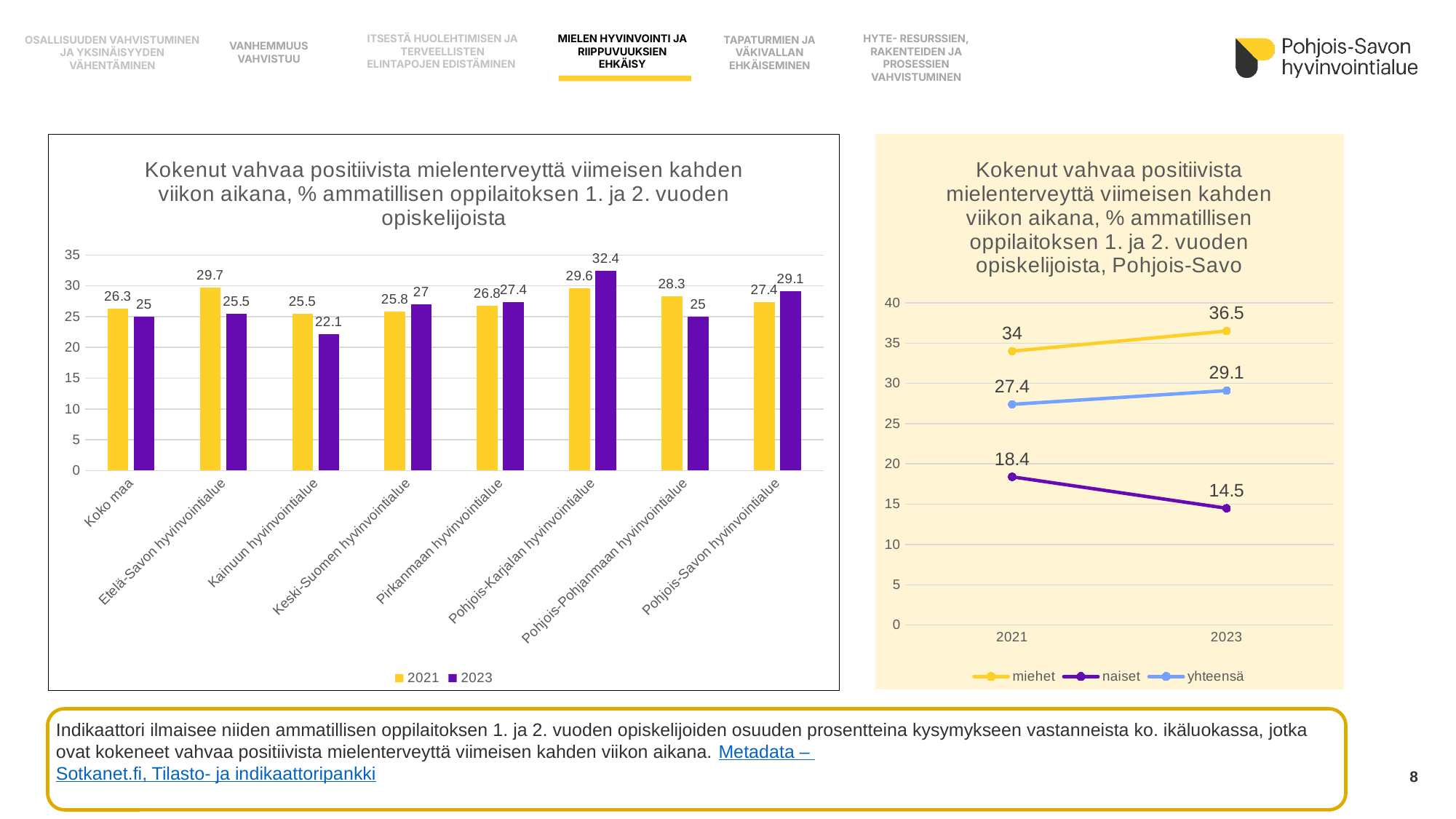

OSALLISUUDEN VAHVISTUMINEN JA YKSINÄISYYDEN VÄHENTÄMINEN
HYTE- RESURSSIEN, RAKENTEIDEN JA PROSESSIEN
VAHVISTUMINEN
MIELEN HYVINVOINTI JA RIIPPUVUUKSIEN EHKÄISY
ITSESTÄ HUOLEHTIMISEN JA TERVEELLISTEN ELINTAPOJEN EDISTÄMINEN
TAPATURMIEN JA VÄKIVALLAN EHKÄISEMINEN
VANHEMMUUS VAHVISTUU

### Chart: Kokenut vahvaa positiivista mielenterveyttä viimeisen kahden viikon aikana, % ammatillisen oppilaitoksen 1. ja 2. vuoden opiskelijoista

| Category | 2021 | 2023 |
|---|---|---|
| Koko maa | 26.3 | 25.0 |
| Etelä-Savon hyvinvointialue | 29.7 | 25.5 |
| Kainuun hyvinvointialue | 25.5 | 22.1 |
| Keski-Suomen hyvinvointialue | 25.8 | 27.0 |
| Pirkanmaan hyvinvointialue | 26.8 | 27.4 |
| Pohjois-Karjalan hyvinvointialue | 29.6 | 32.4 |
| Pohjois-Pohjanmaan hyvinvointialue | 28.3 | 25.0 |
| Pohjois-Savon hyvinvointialue | 27.4 | 29.1 |

### Chart: Kokenut vahvaa positiivista mielenterveyttä viimeisen kahden viikon aikana, % ammatillisen oppilaitoksen 1. ja 2. vuoden opiskelijoista, Pohjois-Savo

| Category | miehet | naiset | yhteensä |
|---|---|---|---|
| 2021 | 34.0 | 18.4 | 27.4 |
| 2023 | 36.5 | 14.5 | 29.1 |

Indikaattori ilmaisee niiden ammatillisen oppilaitoksen 1. ja 2. vuoden opiskelijoiden osuuden prosentteina kysymykseen vastanneista ko. ikäluokassa, jotka ovat kokeneet vahvaa positiivista mielenterveyttä viimeisen kahden viikon aikana. Metadata –
Sotkanet.fi, Tilasto- ja indikaattoripankki
8